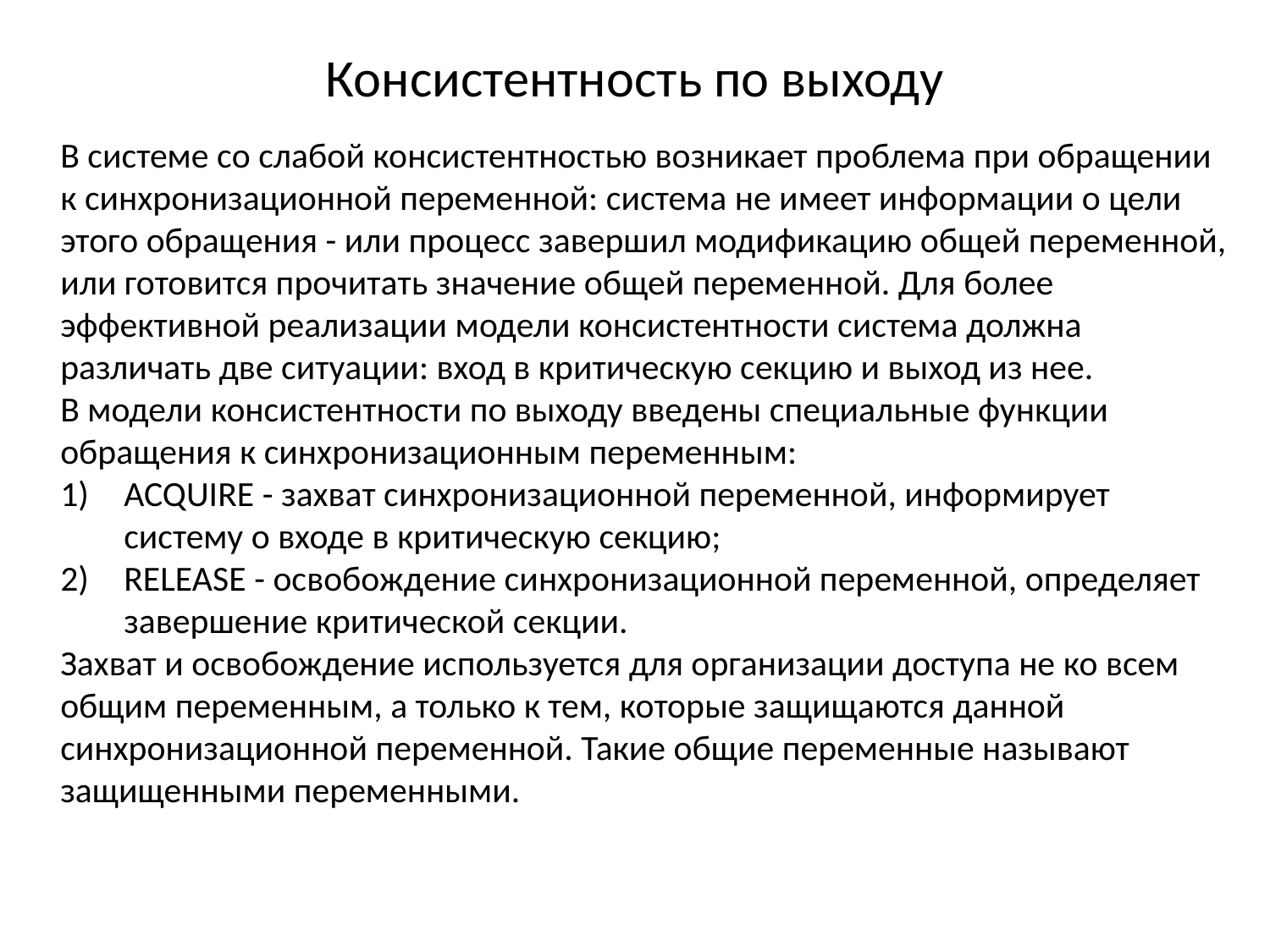

# Консистентность по выходу
В системе со слабой консистентностью возникает проблема при обращении к синхронизационной переменной: система не имеет информации о цели этого обращения - или процесс завершил модификацию общей переменной, или готовится прочитать значение общей переменной. Для более эффективной реализации модели консистентности система должна различать две ситуации: вход в критическую секцию и выход из нее.
В модели консистентности по выходу введены специальные функции обращения к синхронизационным переменным:
ACQUIRE - захват синхронизационной переменной, информирует систему о входе в критическую секцию;
RELEASE - освобождение синхронизационной переменной, определяет завершение критической секции.
Захват и освобождение используется для организации доступа не ко всем общим переменным, а только к тем, которые защищаются данной синхронизационной переменной. Такие общие переменные называют защищенными переменными.